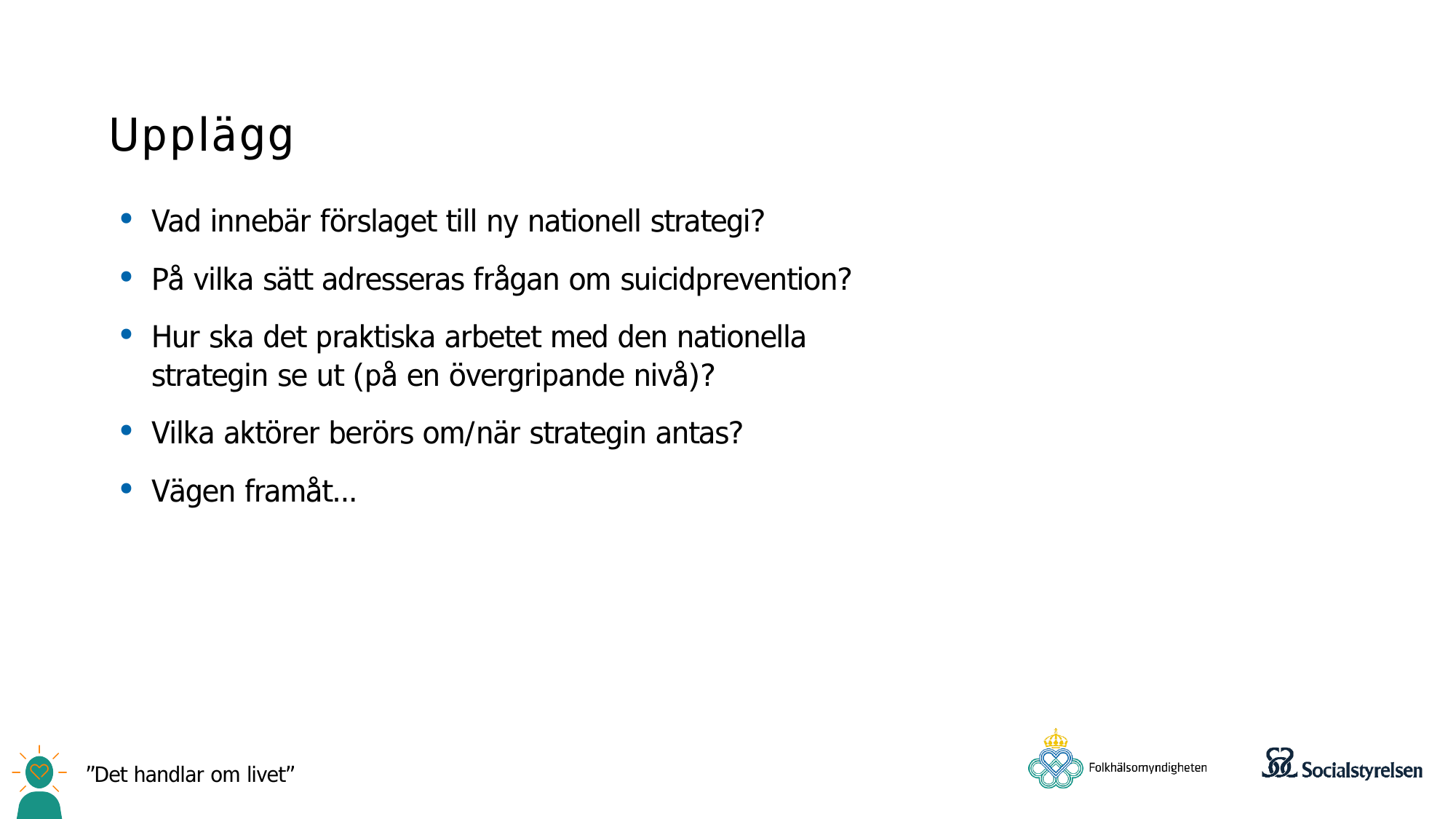

# Upplägg
Vad innebär förslaget till ny nationell strategi?
På vilka sätt adresseras frågan om suicidprevention?
Hur ska det praktiska arbetet med den nationella strategin se ut (på en övergripande nivå)?
Vilka aktörer berörs om/när strategin antas?
Vägen framåt…